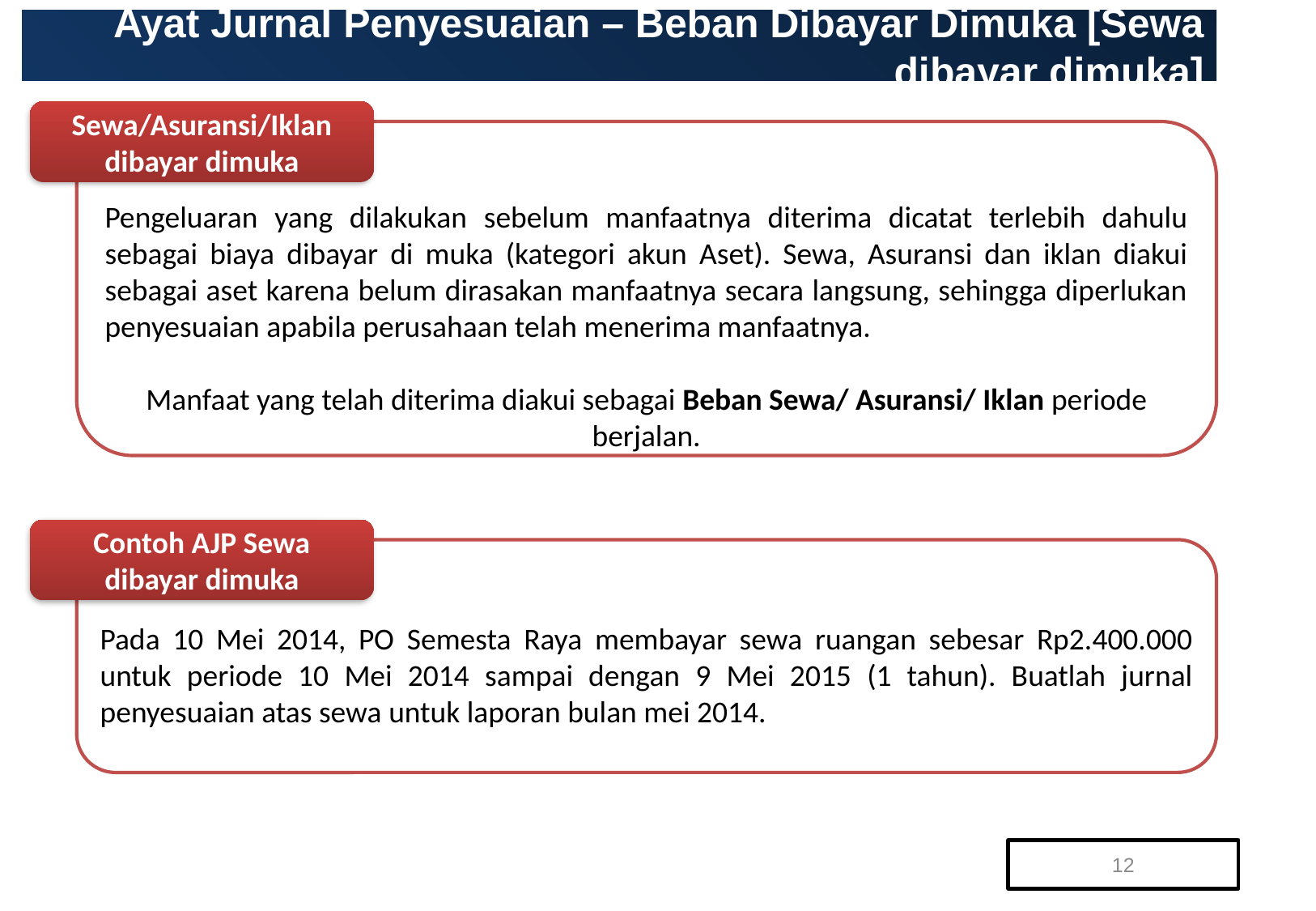

# Ayat Jurnal Penyesuaian – Beban Dibayar Dimuka [Sewa dibayar dimuka]
Sewa/Asuransi/Iklan dibayar dimuka

Pengeluaran yang dilakukan sebelum manfaatnya diterima dicatat terlebih dahulu sebagai biaya dibayar di muka (kategori akun Aset). Sewa, Asuransi dan iklan diakui sebagai aset karena belum dirasakan manfaatnya secara langsung, sehingga diperlukan penyesuaian apabila perusahaan telah menerima manfaatnya.

Manfaat yang telah diterima diakui sebagai Beban Sewa/ Asuransi/ Iklan periode berjalan.
Contoh AJP Sewa dibayar dimuka

Pada 10 Mei 2014, PO Semesta Raya membayar sewa ruangan sebesar Rp2.400.000 untuk periode 10 Mei 2014 sampai dengan 9 Mei 2015 (1 tahun). Buatlah jurnal penyesuaian atas sewa untuk laporan bulan mei 2014.
12